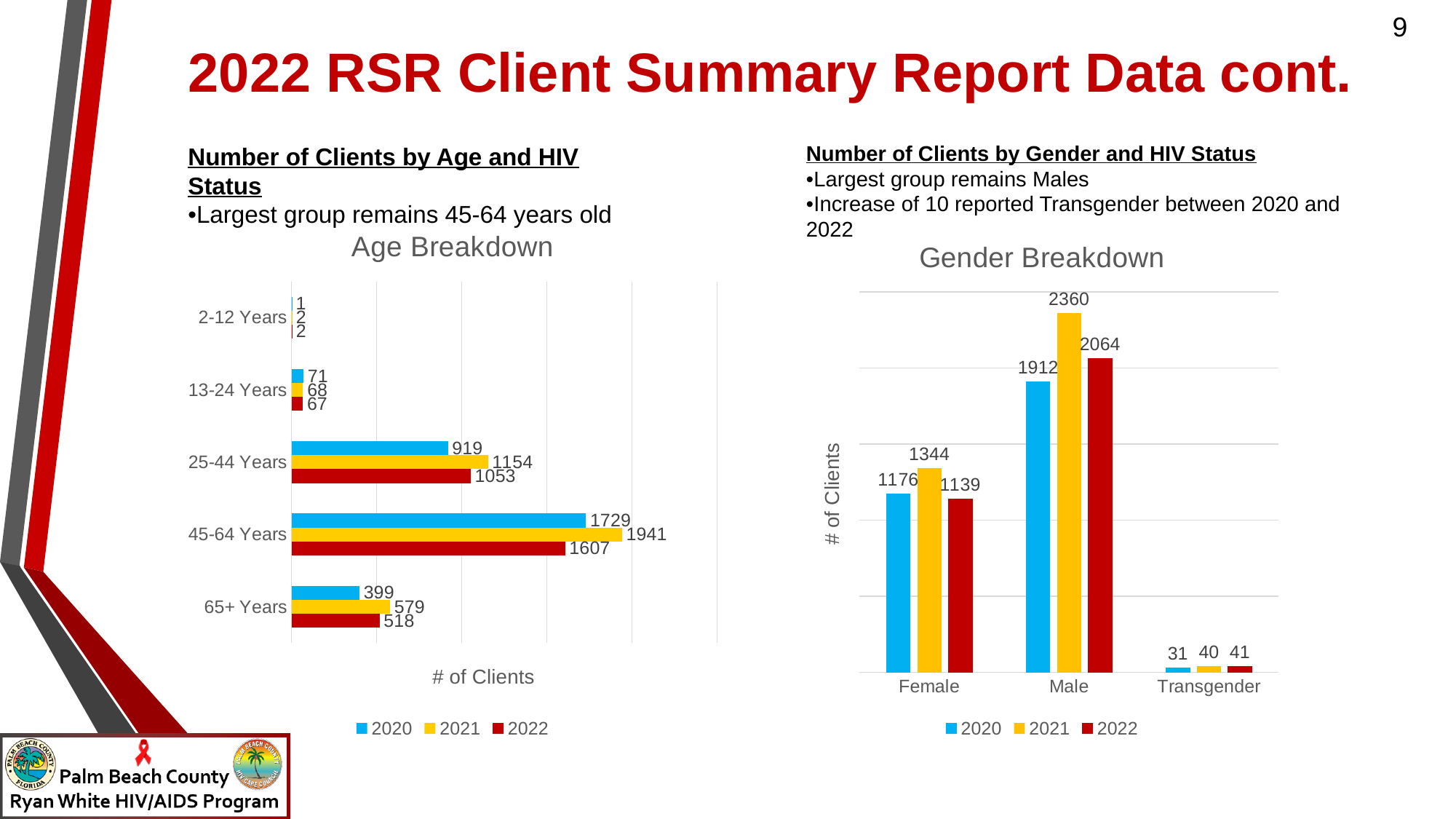

# 2022 RSR Client Summary Report Data cont.
Number of Clients by Gender and HIV Status
•Largest group remains Males
•Increase of 10 reported Transgender between 2020 and 2022
Number of Clients by Age and HIV Status
•Largest group remains 45-64 years old

### Chart: Age Breakdown

| Category | 2022 | 2021 | 2020 |
|---|---|---|---|
| 65+ Years | 518.0 | 579.0 | 399.0 |
| 45-64 Years | 1607.0 | 1941.0 | 1729.0 |
| 25-44 Years | 1053.0 | 1154.0 | 919.0 |
| 13-24 Years | 67.0 | 68.0 | 71.0 |
| 2-12 Years | 2.0 | 2.0 | 1.0 |

### Chart: Gender Breakdown

| Category | 2020 | 2021 | 2022 |
|---|---|---|---|
| Female | 1176.0 | 1344.0 | 1139.0 |
| Male | 1912.0 | 2360.0 | 2064.0 |
| Transgender | 31.0 | 40.0 | 41.0 |